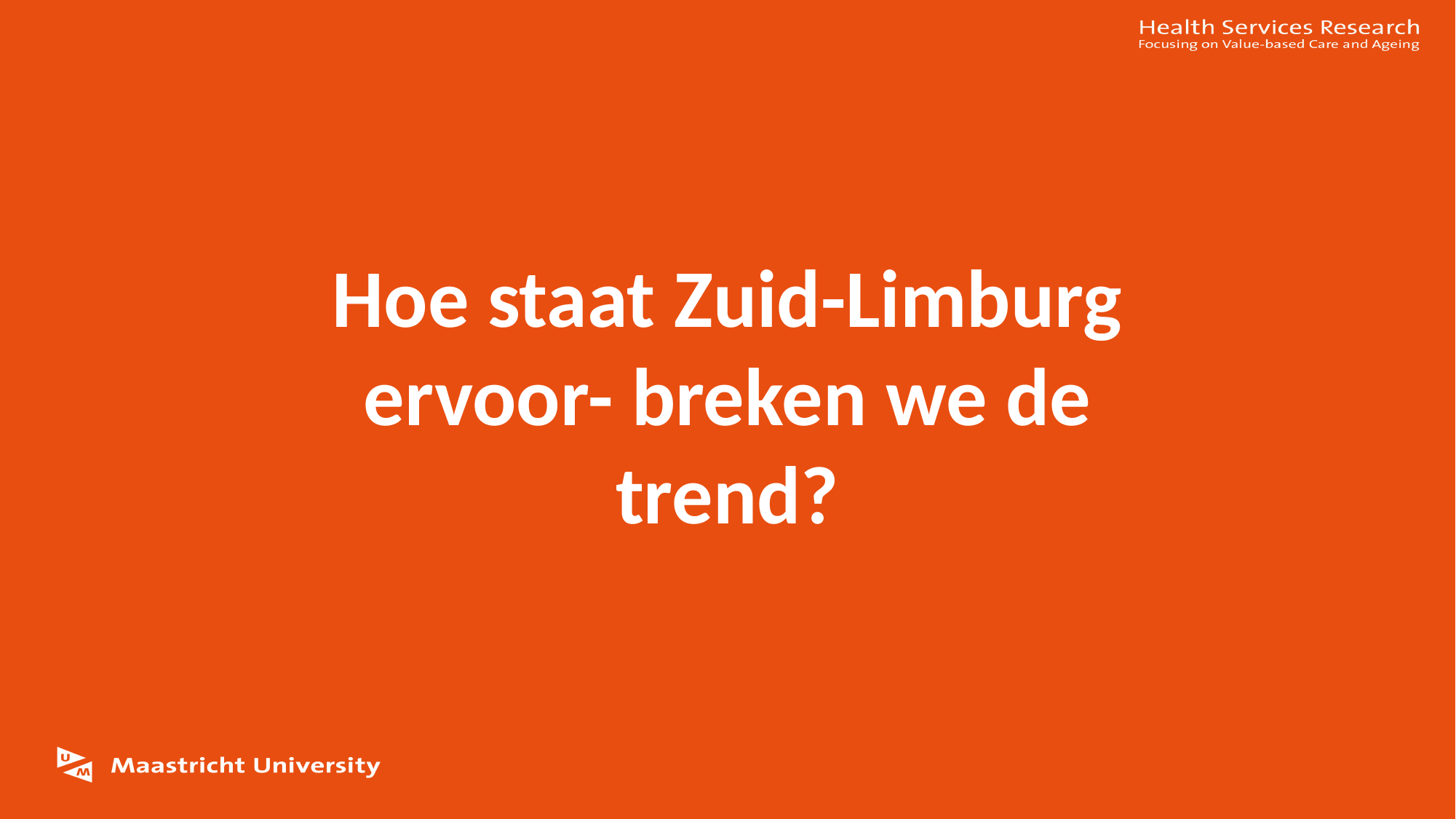

# Hoe staat Zuid-Limburg ervoor- breken we de trend?